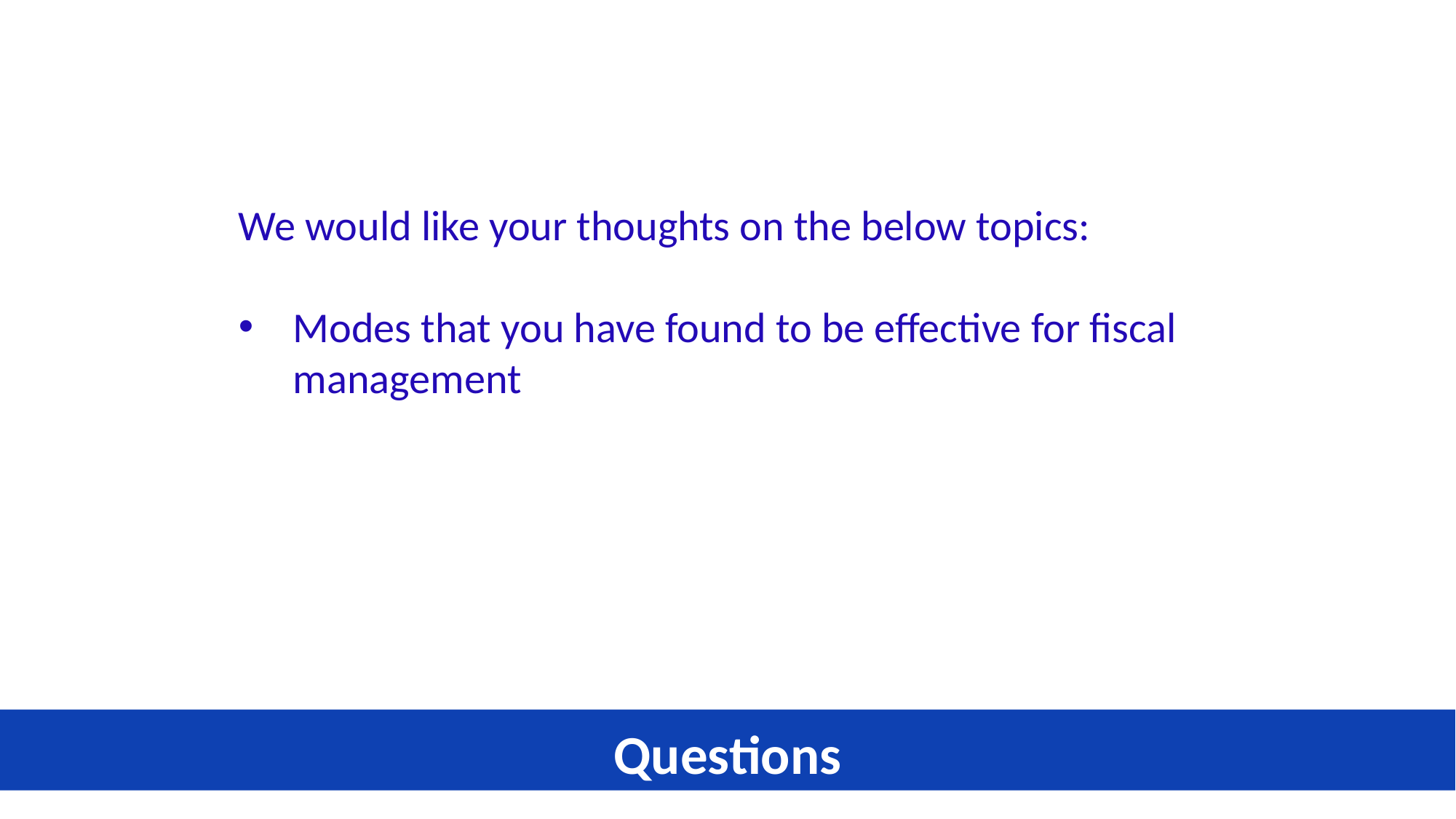

We would like your thoughts on the below topics:

Modes that you have found to be effective for fiscal management

Questions